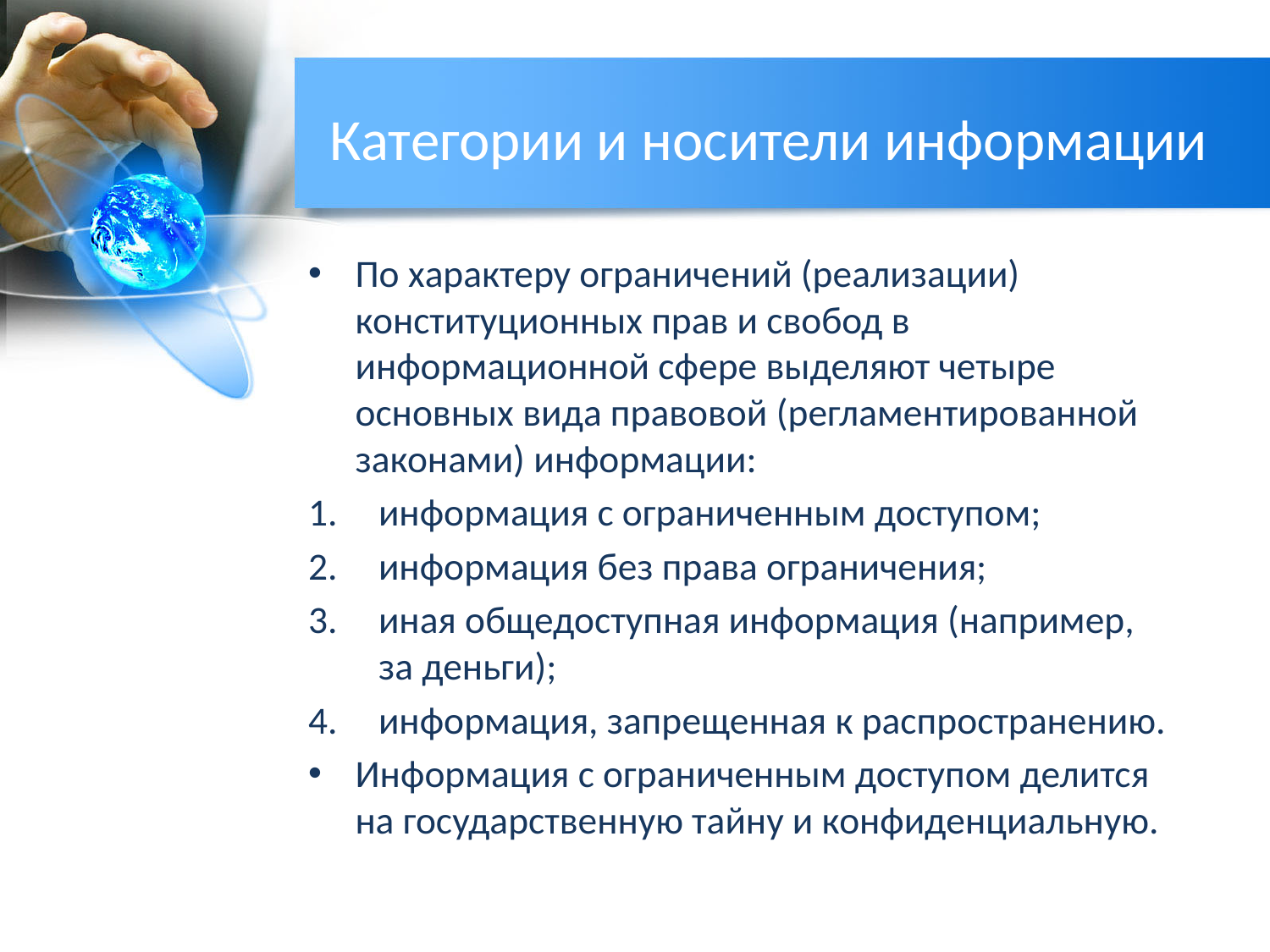

# Категории и носители информации
По характеру ограничений (реализации) конституционных прав и свобод в информационной сфере выделяют четыре основных вида правовой (регламентированной законами) информации:
информация с ограниченным доступом;
информация без права ограничения;
иная общедоступная информация (например, за деньги);
информация, запрещенная к распространению.
Информация с ограниченным доступом делится на государственную тайну и конфиденциальную.